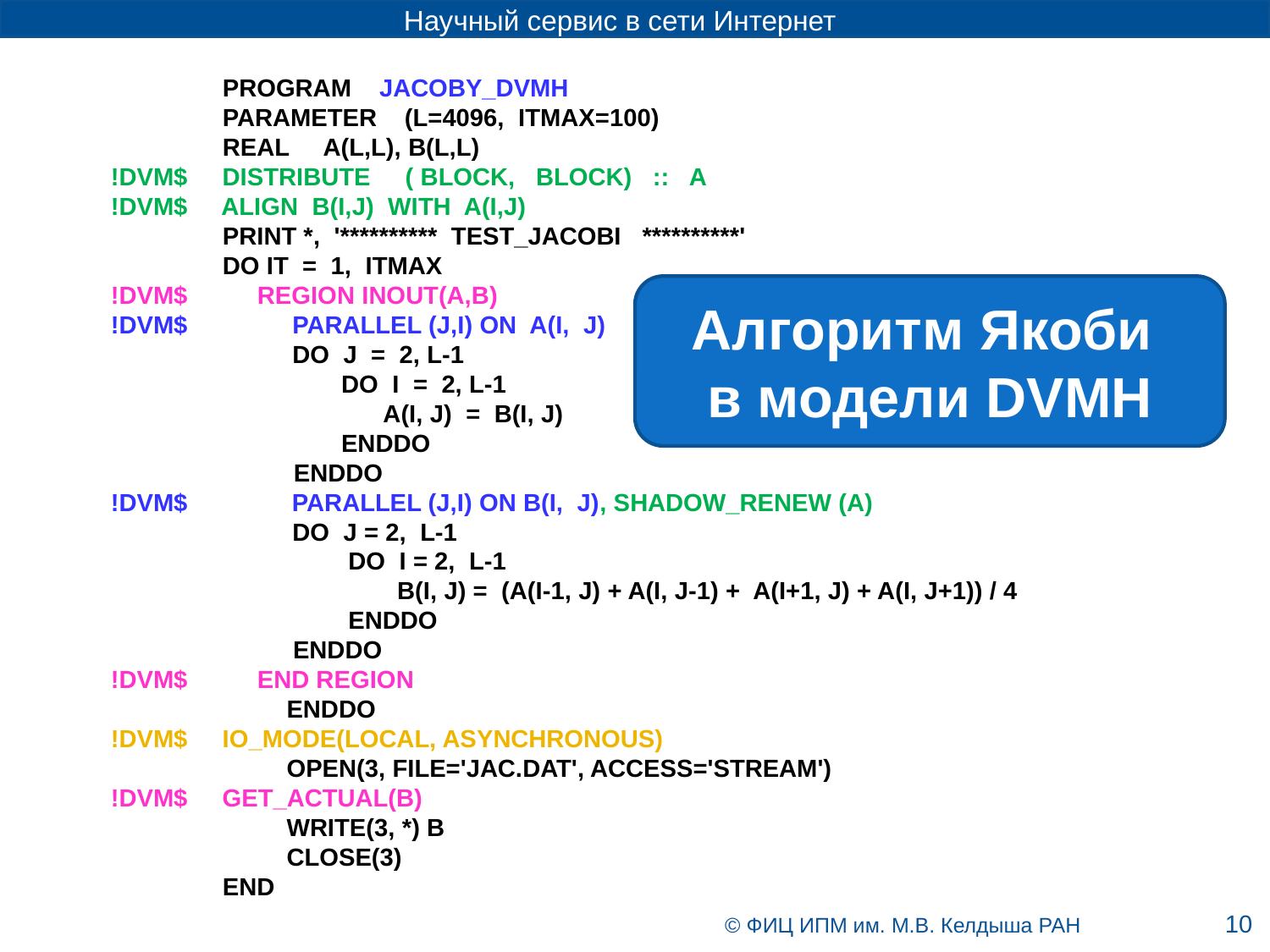

PROGRAM    JACOBY_DVMH
                PARAMETER    (L=4096,  ITMAX=100)
                REAL     A(L,L), B(L,L)
!DVM$     DISTRIBUTE     ( BLOCK,   BLOCK)   ::   A
!DVM$     ALIGN  B(I,J)  WITH  A(I,J)
                PRINT *,  '**********  TEST_JACOBI   **********'
                DO IT  =  1,  ITMAX
!DVM$          REGION INOUT(A,B)
!DVM$               PARALLEL (J,I) ON  A(I,  J)
                          DO  J  =  2, L-1
                                 DO  I  =  2, L-1
                                       A(I, J)  =  B(I, J)
                                 ENDDO
        ENDDO
!DVM$               PARALLEL (J,I) ON B(I,  J), SHADOW_RENEW (A)
                          DO  J = 2,  L-1
                                  DO  I = 2,  L-1
                                         B(I, J) =  (A(I-1, J) + A(I, J-1) +  A(I+1, J) + A(I, J+1)) / 4
                                  ENDDO
                 ENDDO
!DVM$          END REGION
	       ENDDO
!DVM$     IO_MODE(LOCAL, ASYNCHRONOUS)
 	       OPEN(3, FILE='JAC.DAT', ACCESS='STREAM')
!DVM$     GET_ACTUAL(B)
	       WRITE(3, *) B
	       CLOSE(3)
                END
Алгоритм Якоби
в модели DVMH
10